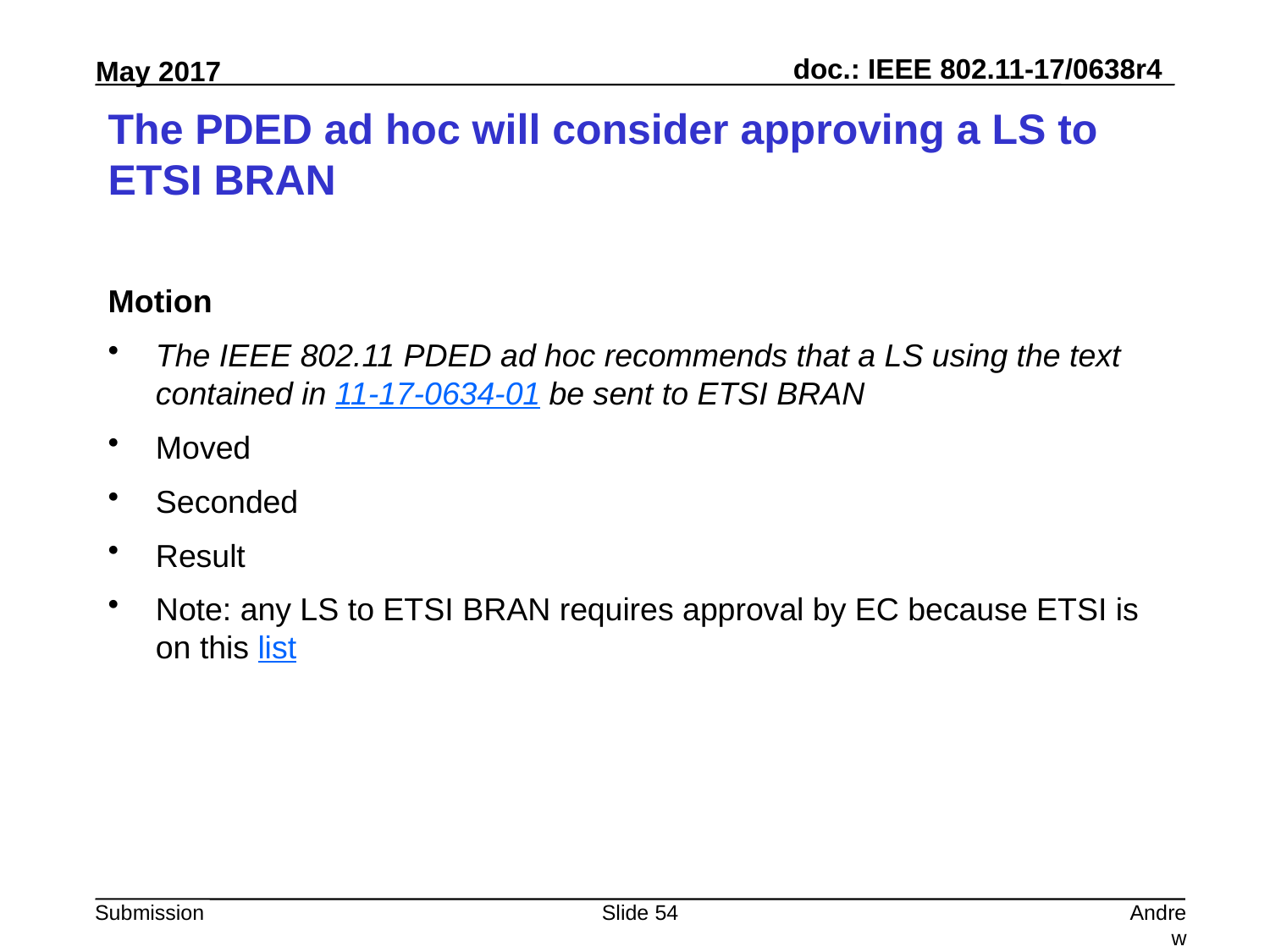

# The PDED ad hoc will consider approving a LS to ETSI BRAN
Motion
The IEEE 802.11 PDED ad hoc recommends that a LS using the text contained in 11-17-0634-01 be sent to ETSI BRAN
Moved
Seconded
Result
Note: any LS to ETSI BRAN requires approval by EC because ETSI is on this list

Slide 54
Andrew Myles, Cisco